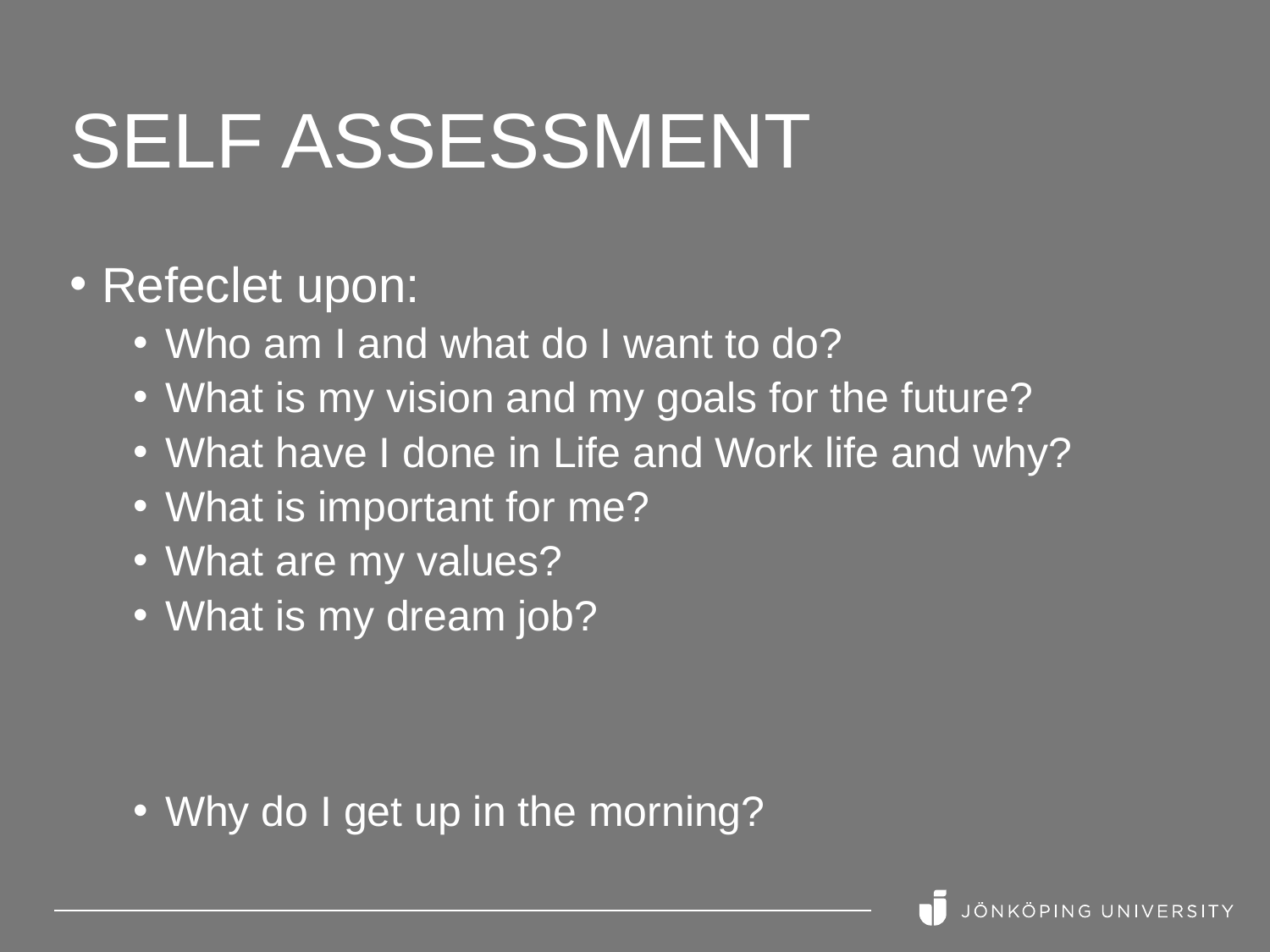

# Self Assessment
Refeclet upon:
Who am I and what do I want to do?
What is my vision and my goals for the future?
What have I done in Life and Work life and why?
What is important for me?
What are my values?
What is my dream job?

Why do I get up in the morning?